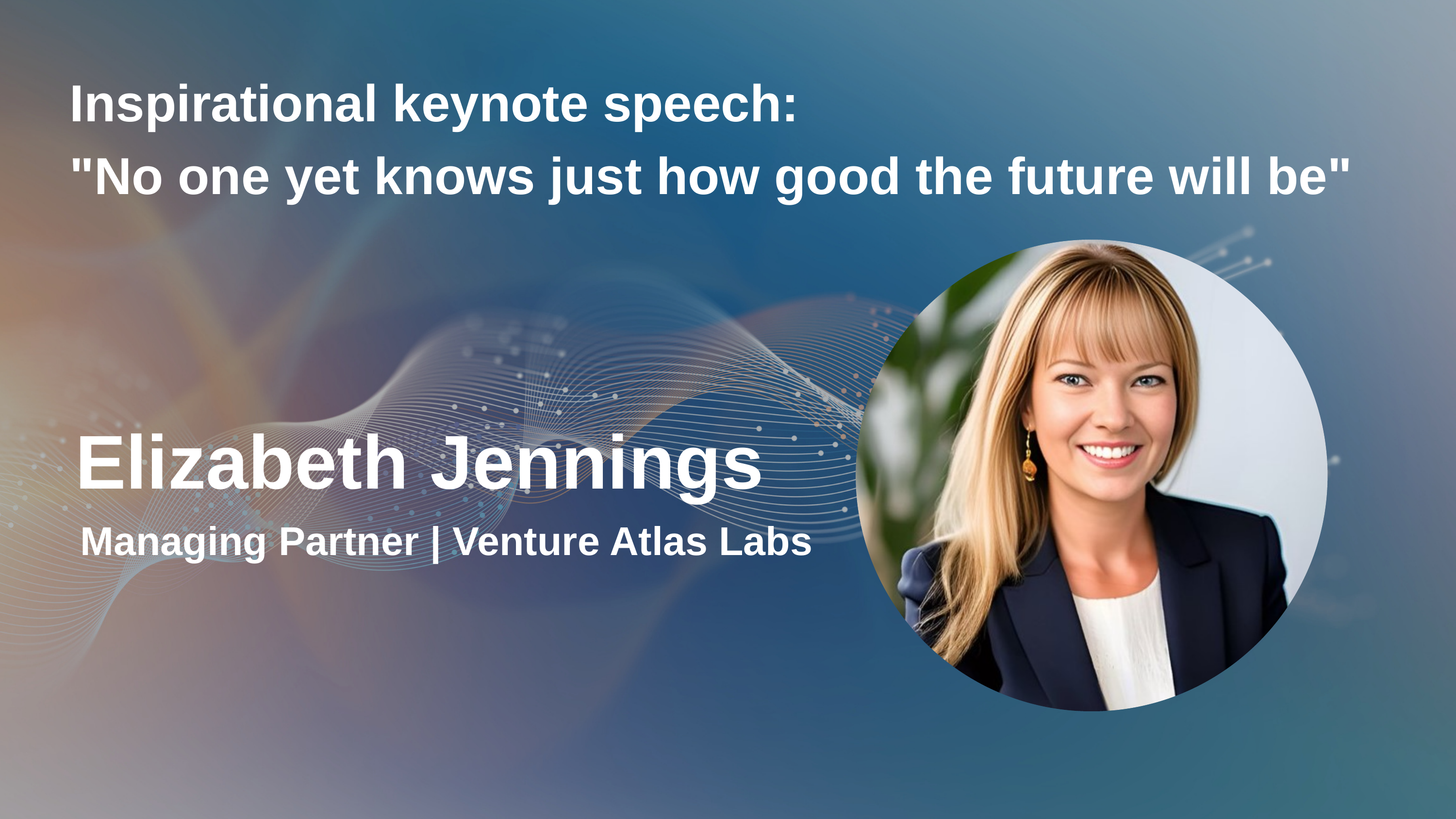

Inspirational keynote speech:
"No one yet knows just how good the future will be"

Elizabeth Jennings

Managing Partner | Venture Atlas Labs